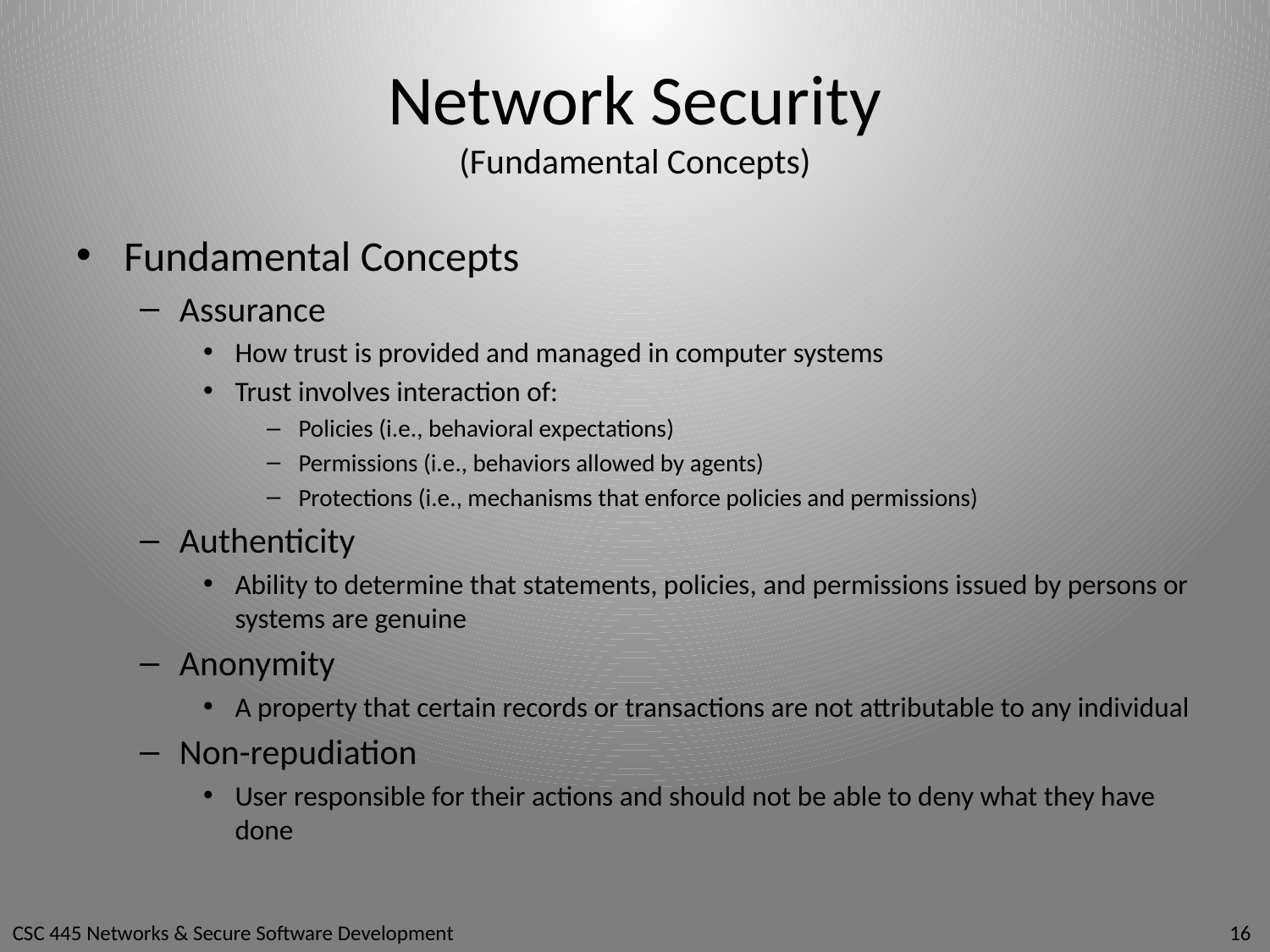

# Network Security (Fundamental Concepts)
Fundamental Concepts
Assurance
How trust is provided and managed in computer systems
Trust involves interaction of:
Policies (i.e., behavioral expectations)
Permissions (i.e., behaviors allowed by agents)
Protections (i.e., mechanisms that enforce policies and permissions)
Authenticity
Ability to determine that statements, policies, and permissions issued by persons or systems are genuine
Anonymity
A property that certain records or transactions are not attributable to any individual
Non-repudiation
User responsible for their actions and should not be able to deny what they have done